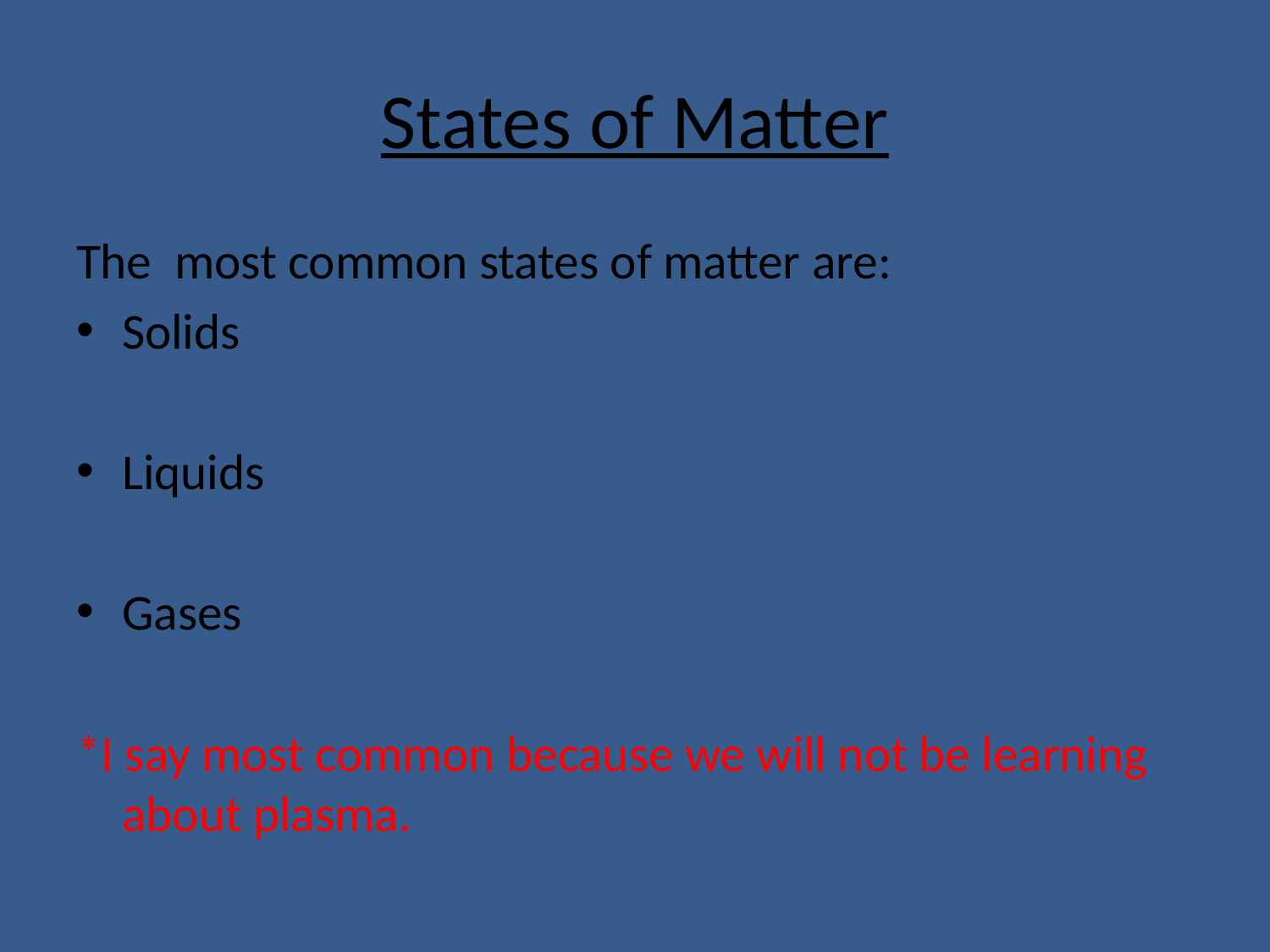

# States of Matter
The  most common states of matter are:
Solids

Liquids

Gases

*I say most common because we will not be learning about plasma.